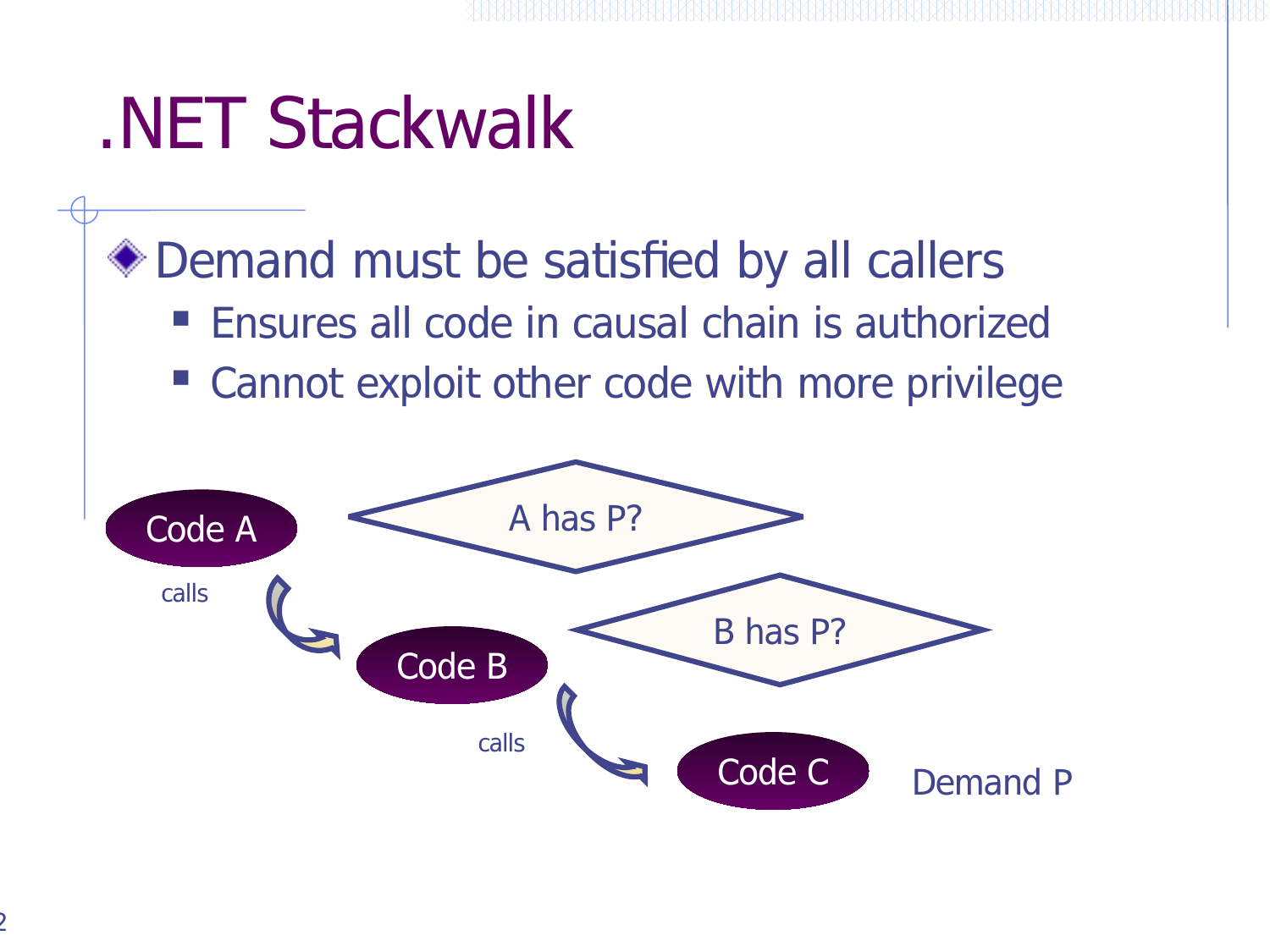

# .NET Stackwalk
Demand must be satisfied by all callers
Ensures all code in causal chain is authorized
Cannot exploit other code with more privilege
A has P?
Code A
calls

B has P?
Code B
calls

Code C
Demand P